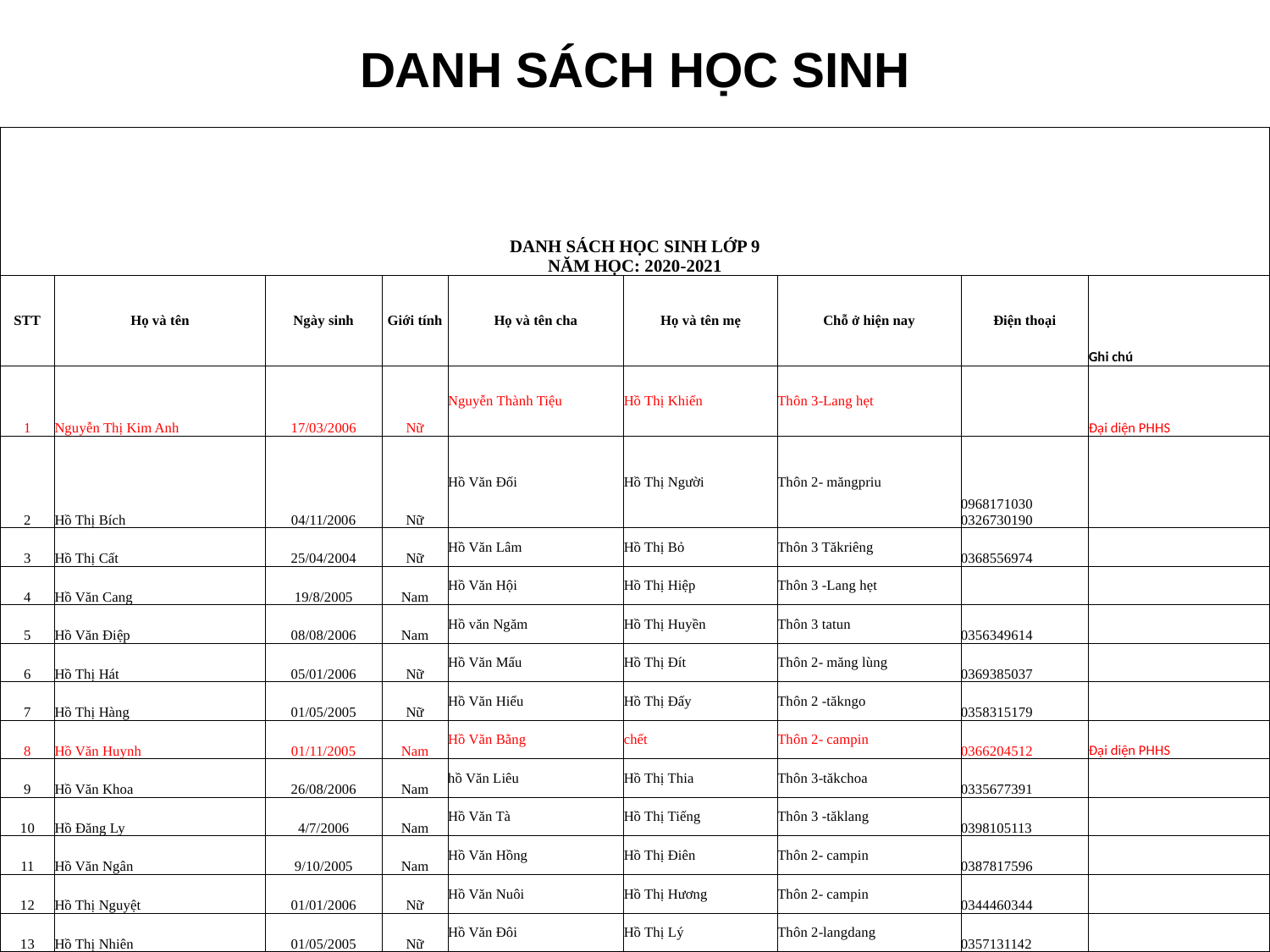

DANH SÁCH HỌC SINH
| DANH SÁCH HỌC SINH LỚP 9 NĂM HỌC: 2020-2021 |  |  |  |  |  |  |  |  |
| --- | --- | --- | --- | --- | --- | --- | --- | --- |
| STT | Họ và tên | Ngày sinh | Giới tính | Họ và tên cha | Họ và tên mẹ | Chỗ ở hiện nay | Điện thoại | Ghi chú |
| 1 | Nguyễn Thị Kim Anh | 17/03/2006 | Nữ | Nguyễn Thành Tiệu | Hồ Thị Khiến | Thôn 3-Lang hẹt |  | Đại diện PHHS |
| 2 | Hồ Thị Bích | 04/11/2006 | Nữ | Hồ Văn Đối | Hồ Thị Người | Thôn 2- măngpriu | 0968171030 0326730190 |  |
| 3 | Hồ Thị Cất | 25/04/2004 | Nữ | Hồ Văn Lâm | Hồ Thị Bỏ | Thôn 3 Tăkriêng | 0368556974 |  |
| 4 | Hồ Văn Cang | 19/8/2005 | Nam | Hồ Văn Hội | Hồ Thị Hiệp | Thôn 3 -Lang hẹt |  |  |
| 5 | Hồ Văn Điệp | 08/08/2006 | Nam | Hồ văn Ngăm | Hồ Thị Huyền | Thôn 3 tatun | 0356349614 |  |
| 6 | Hồ Thị Hát | 05/01/2006 | Nữ | Hồ Văn Mấu | Hồ Thị Đít | Thôn 2- măng lùng | 0369385037 |  |
| 7 | Hồ Thị Hàng | 01/05/2005 | Nữ | Hồ Văn Hiểu | Hồ Thị Đấy | Thôn 2 -tăkngo | 0358315179 |  |
| 8 | Hồ Văn Huynh | 01/11/2005 | Nam | Hồ Văn Bằng | chết | Thôn 2- campin | 0366204512 | Đại diện PHHS |
| 9 | Hồ Văn Khoa | 26/08/2006 | Nam | hồ Văn Liêu | Hồ Thị Thia | Thôn 3-tăkchoa | 0335677391 |  |
| 10 | Hồ Đăng Ly | 4/7/2006 | Nam | Hồ Văn Tà | Hồ Thị Tiếng | Thôn 3 -tăklang | 0398105113 |  |
| 11 | Hồ Văn Ngân | 9/10/2005 | Nam | Hồ Văn Hồng | Hồ Thị Điên | Thôn 2- campin | 0387817596 |  |
| 12 | Hồ Thị Nguyệt | 01/01/2006 | Nữ | Hồ Văn Nuôi | Hồ Thị Hương | Thôn 2- campin | 0344460344 |  |
| 13 | Hồ Thị Nhiên | 01/05/2005 | Nữ | Hồ Văn Đôi | Hồ Thị Lý | Thôn 2-langdang | 0357131142 |  |